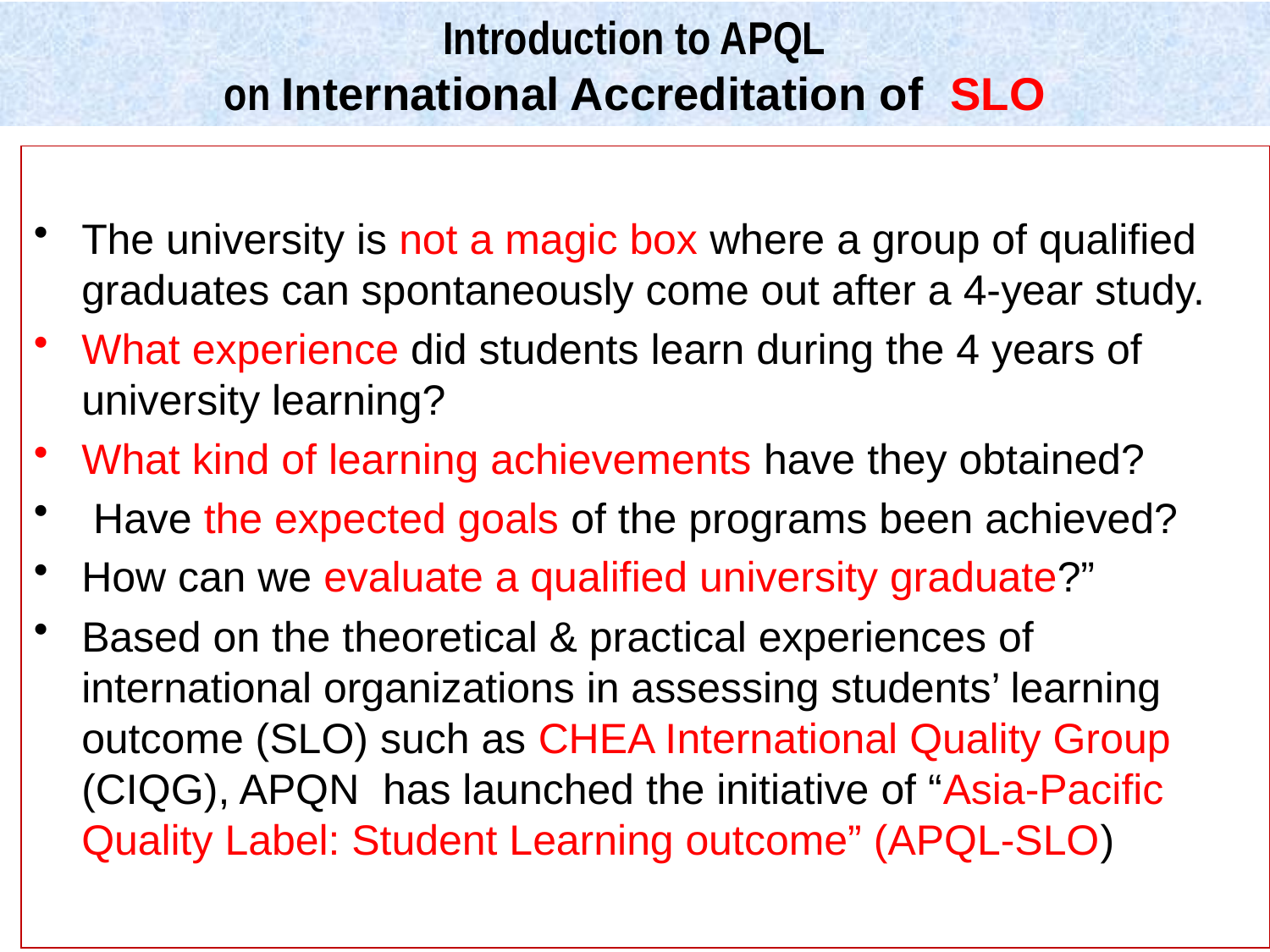

# Introduction to APQL on International Accreditation of  SLO

The university is not a magic box where a group of qualified graduates can spontaneously come out after a 4-year study.
What experience did students learn during the 4 years of university learning?
What kind of learning achievements have they obtained?
 Have the expected goals of the programs been achieved?
How can we evaluate a qualified university graduate?”
Based on the theoretical & practical experiences of international organizations in assessing students’ learning outcome (SLO) such as CHEA International Quality Group (CIQG), APQN  has launched the initiative of “Asia-Pacific Quality Label: Student Learning outcome” (APQL-SLO)